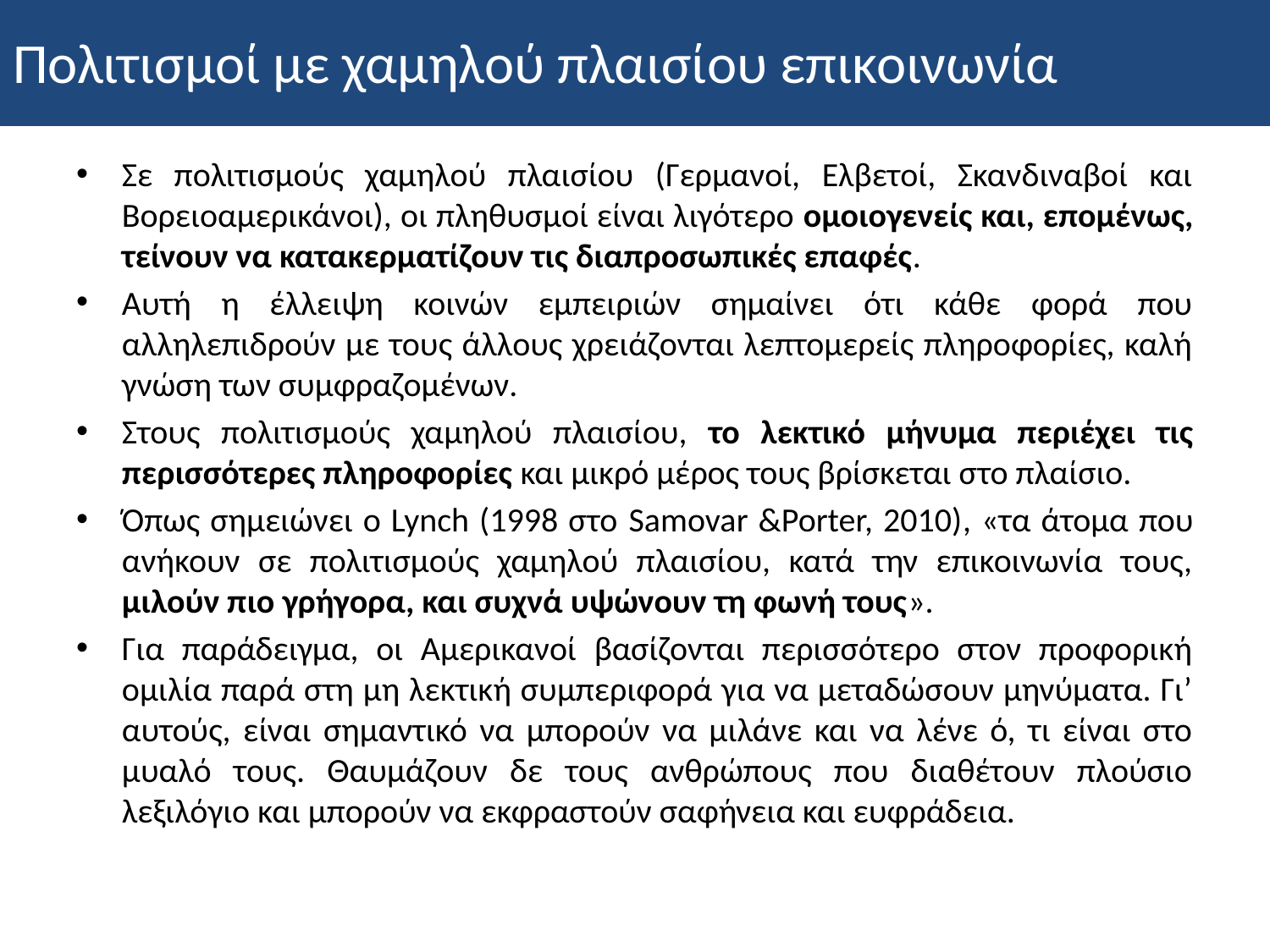

Πολιτισμοί με χαμηλού πλαισίου επικοινωνία
Σε πολιτισμούς χαμηλού πλαισίου (Γερμανοί, Ελβετοί, Σκανδιναβοί και Βορειοαμερικάνοι), οι πληθυσμοί είναι λιγότερο ομοιογενείς και, επομένως, τείνουν να κατακερματίζουν τις διαπροσωπικές επαφές.
Αυτή η έλλειψη κοινών εμπειριών σημαίνει ότι κάθε φορά που αλληλεπιδρούν με τους άλλους χρειάζονται λεπτομερείς πληροφορίες, καλή γνώση των συμφραζομένων.
Στους πολιτισμούς χαμηλού πλαισίου, το λεκτικό μήνυμα περιέχει τις περισσότερες πληροφορίες και μικρό μέρος τους βρίσκεται στο πλαίσιο.
Όπως σημειώνει ο Lynch (1998 στο Samovar &Porter, 2010), «τα άτομα που ανήκουν σε πολιτισμούς χαμηλού πλαισίου, κατά την επικοινωνία τους, μιλούν πιο γρήγορα, και συχνά υψώνουν τη φωνή τους».
Για παράδειγμα, οι Αμερικανοί βασίζονται περισσότερο στον προφορική ομιλία παρά στη μη λεκτική συμπεριφορά για να μεταδώσουν μηνύματα. Γι’ αυτούς, είναι σημαντικό να μπορούν να μιλάνε και να λένε ό, τι είναι στο μυαλό τους. Θαυμάζουν δε τους ανθρώπους που διαθέτουν πλούσιο λεξιλόγιο και μπορούν να εκφραστούν σαφήνεια και ευφράδεια.